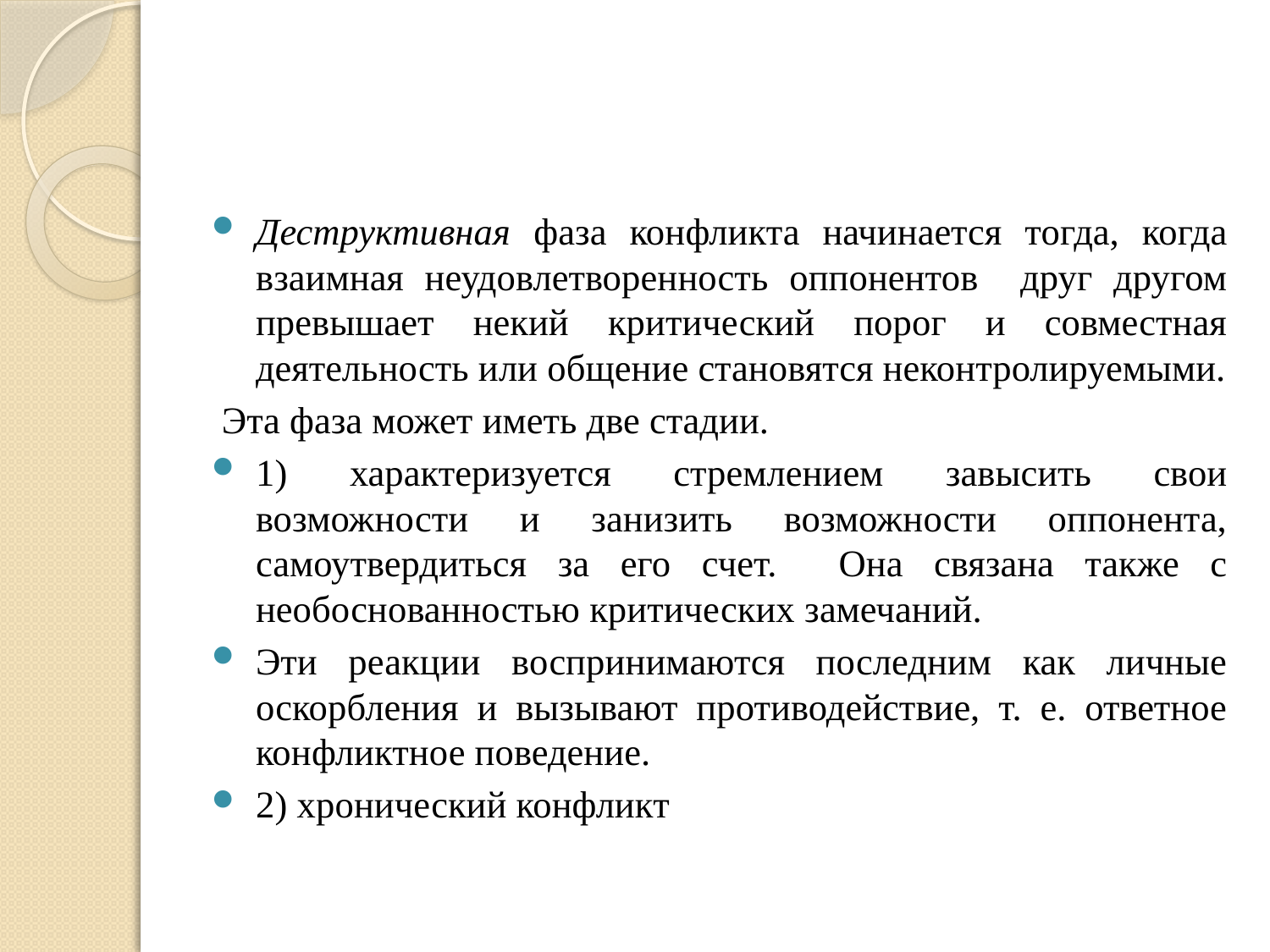

#
Деструктивная фаза конфликта начинается тогда, когда взаимная неудовлетворенность оппонентов  друг другом превышает некий критический порог и совместная деятельность или общение становятся неконтролируемыми.
Эта фаза может иметь две стадии.
1) характеризуется стремлением завысить свои возможности и занизить возможности оппонента, самоутвердиться за его счет.  Она связана также с необоснованностью критических замечаний.
Эти реакции воспринимаются последним как личные оскорбления и вызывают противодействие, т. е. ответное конфликтное поведение.
2) хронический конфликт